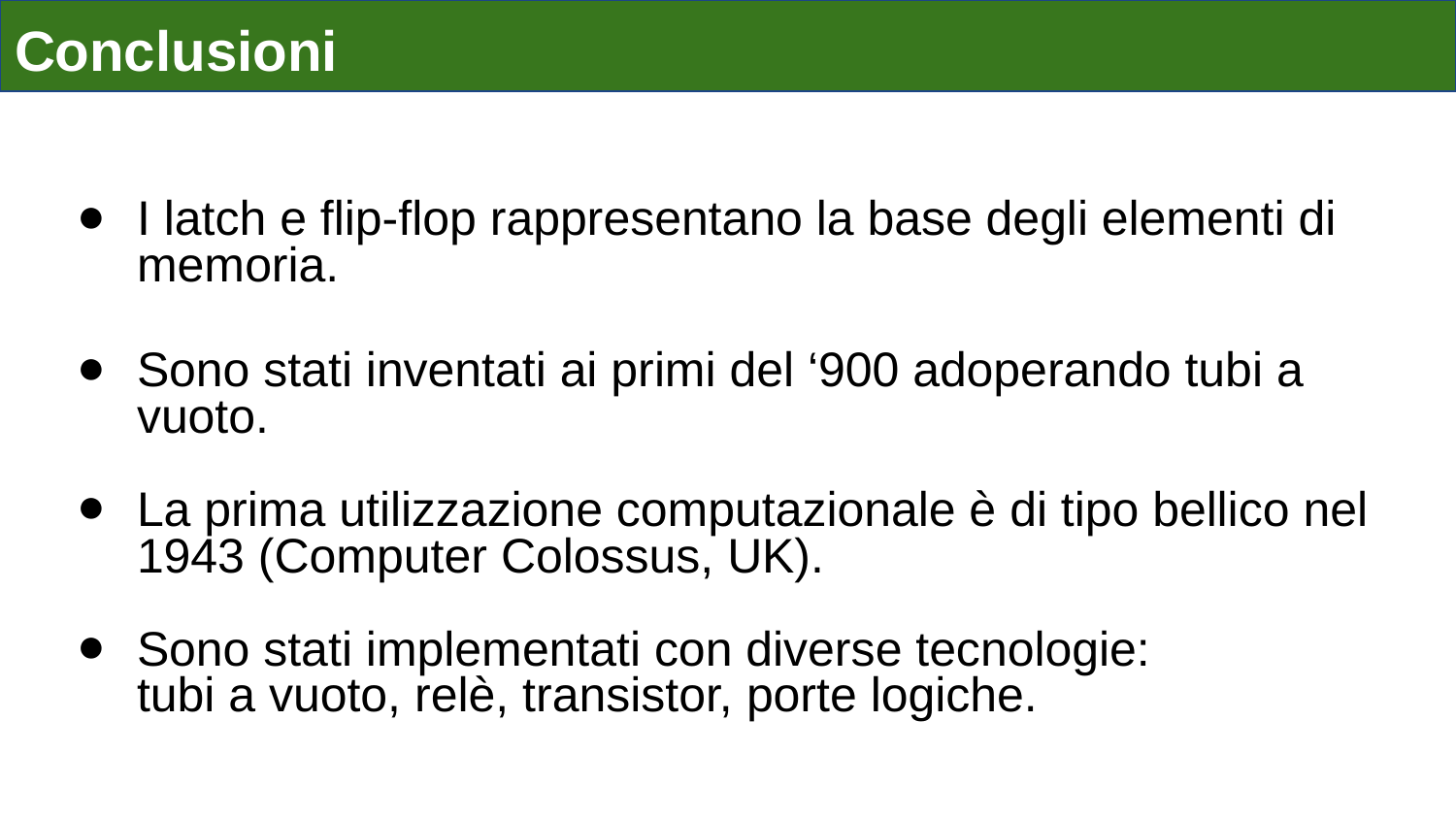

# Conclusioni
I latch e flip-flop rappresentano la base degli elementi di memoria.
Sono stati inventati ai primi del ‘900 adoperando tubi a vuoto.
La prima utilizzazione computazionale è di tipo bellico nel 1943 (Computer Colossus, UK).
Sono stati implementati con diverse tecnologie:
tubi a vuoto, relè, transistor, porte logiche.